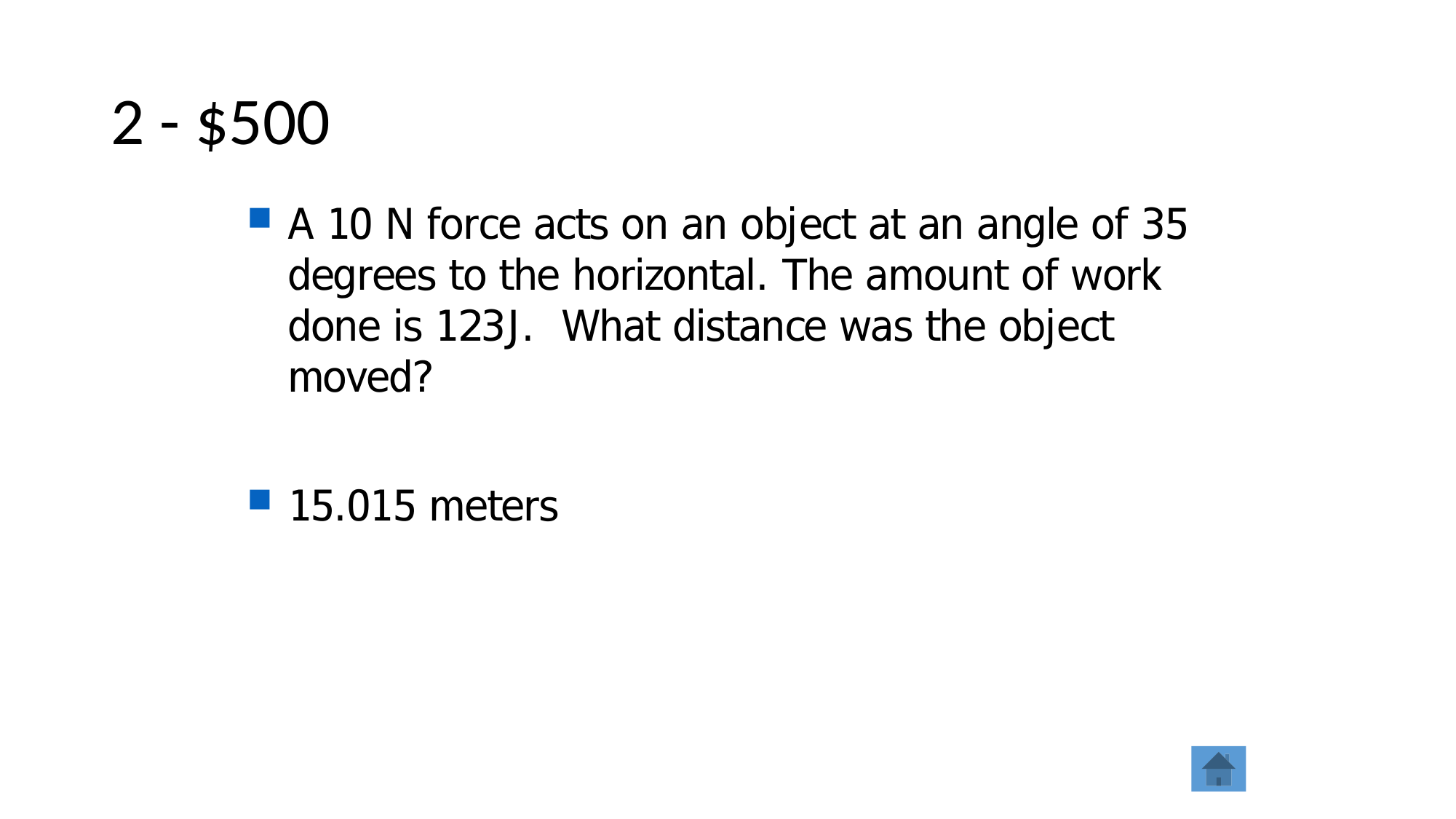

# 2 - $500
A 10 N force acts on an object at an angle of 35 degrees to the horizontal. The amount of work done is 123J.  What distance was the object moved?
15.015 meters